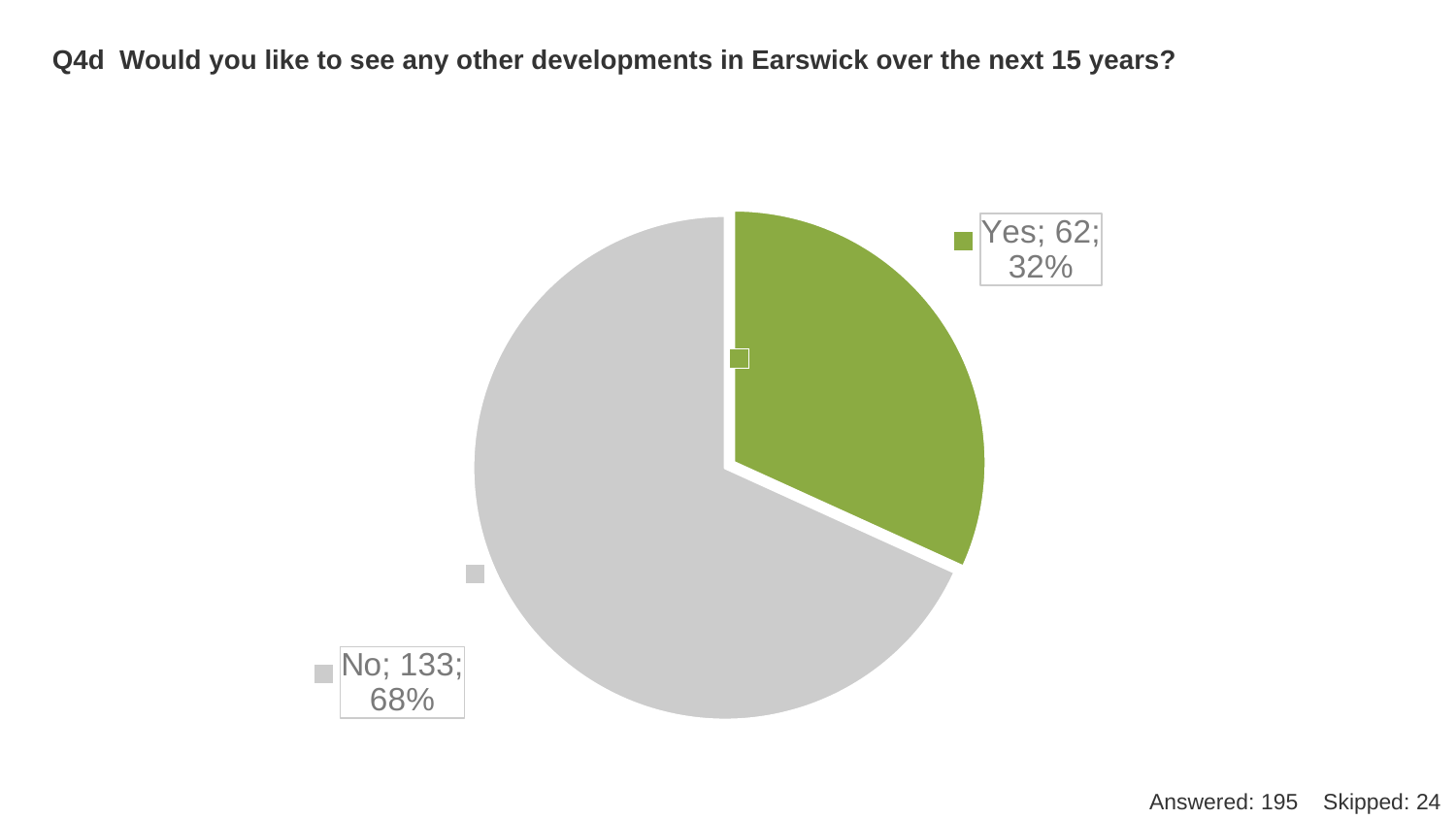

# Q4d  Would you like to see any other developments in Earswick over the next 15 years?

### Chart

| Category | Column1 |
|---|---|
| Yes | 62.0 |
| No | 133.0 |
Answered: 195    Skipped: 24